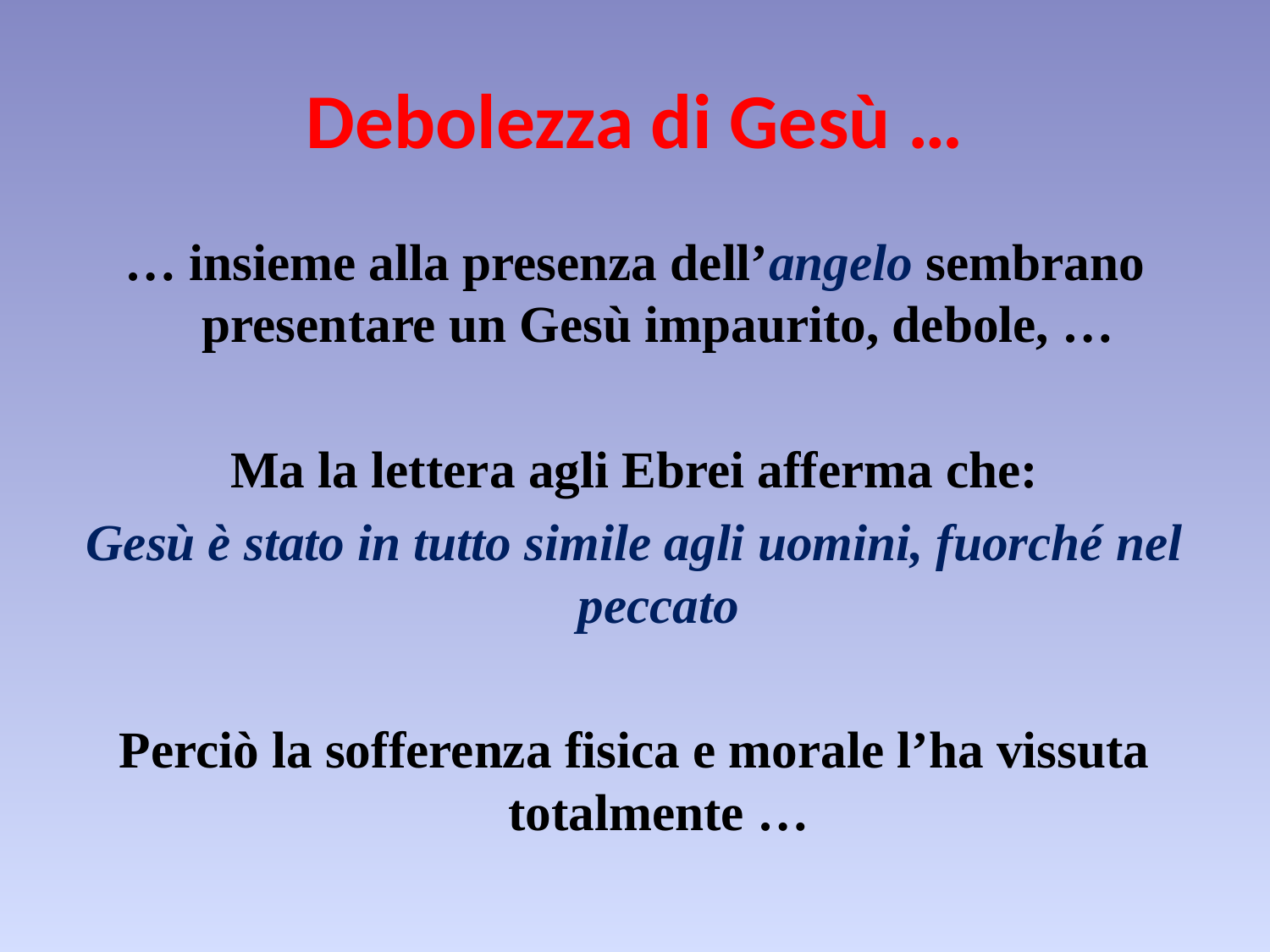

# Debolezza di Gesù …
… insieme alla presenza dell’angelo sembrano presentare un Gesù impaurito, debole, …

Ma la lettera agli Ebrei afferma che:
Gesù è stato in tutto simile agli uomini, fuorché nel peccato

Perciò la sofferenza fisica e morale l’ha vissuta totalmente …